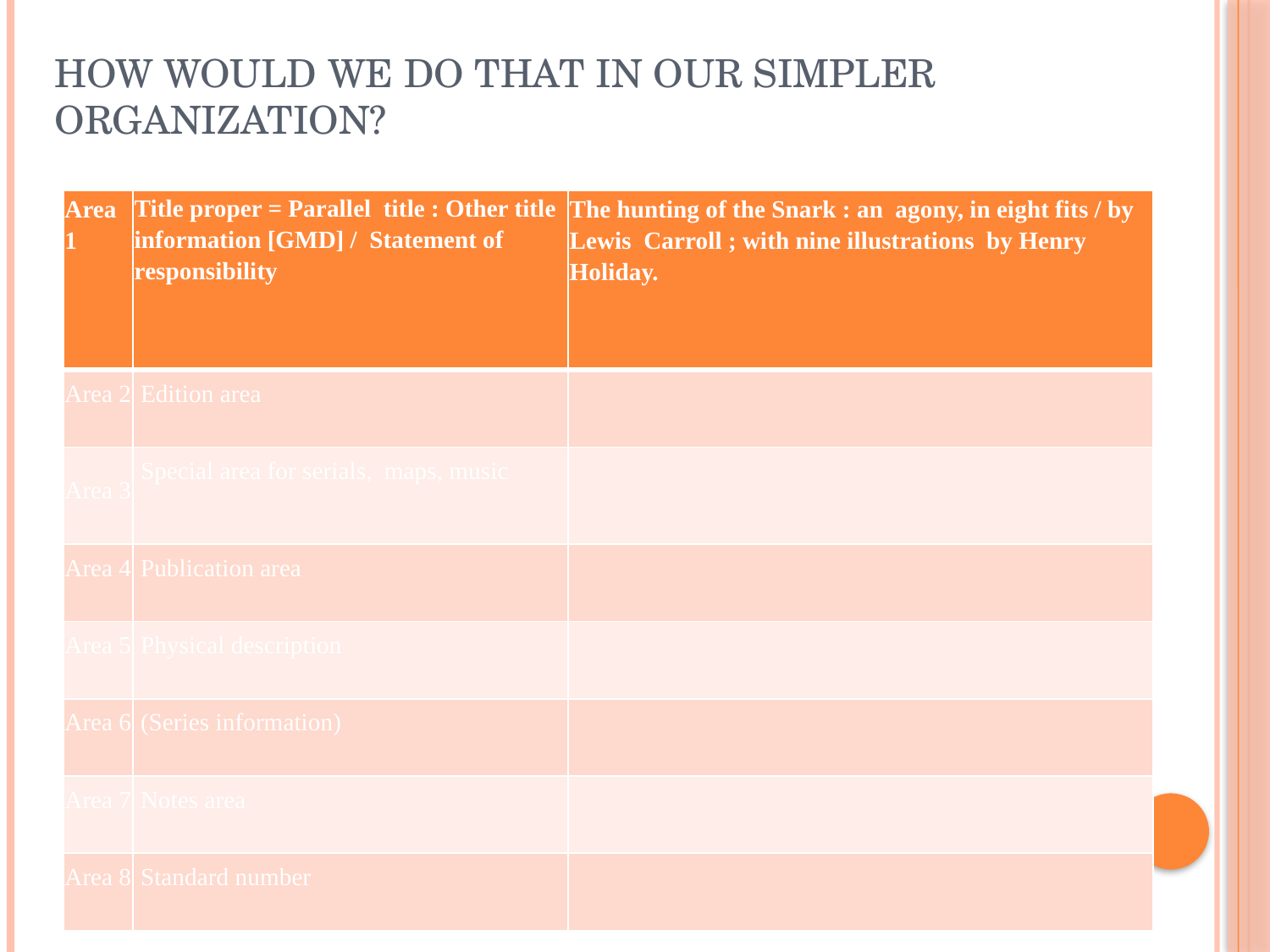

# How would we do that in our simpler organization?
| Area 1 | Title proper = Parallel title : Other title information [GMD] / Statement of responsibility | The hunting of the Snark : an agony, in eight fits / by Lewis Carroll ; with nine illustrations by Henry Holiday. |
| --- | --- | --- |
| Area 2 | Edition area |  |
| Area 3 | Special area for serials, maps, music |  |
| Area 4 | Publication area |  |
| Area 5 | Physical description |  |
| Area 6 | (Series information) |  |
| Area 7 | Notes area |  |
| Area 8 | Standard number |  |